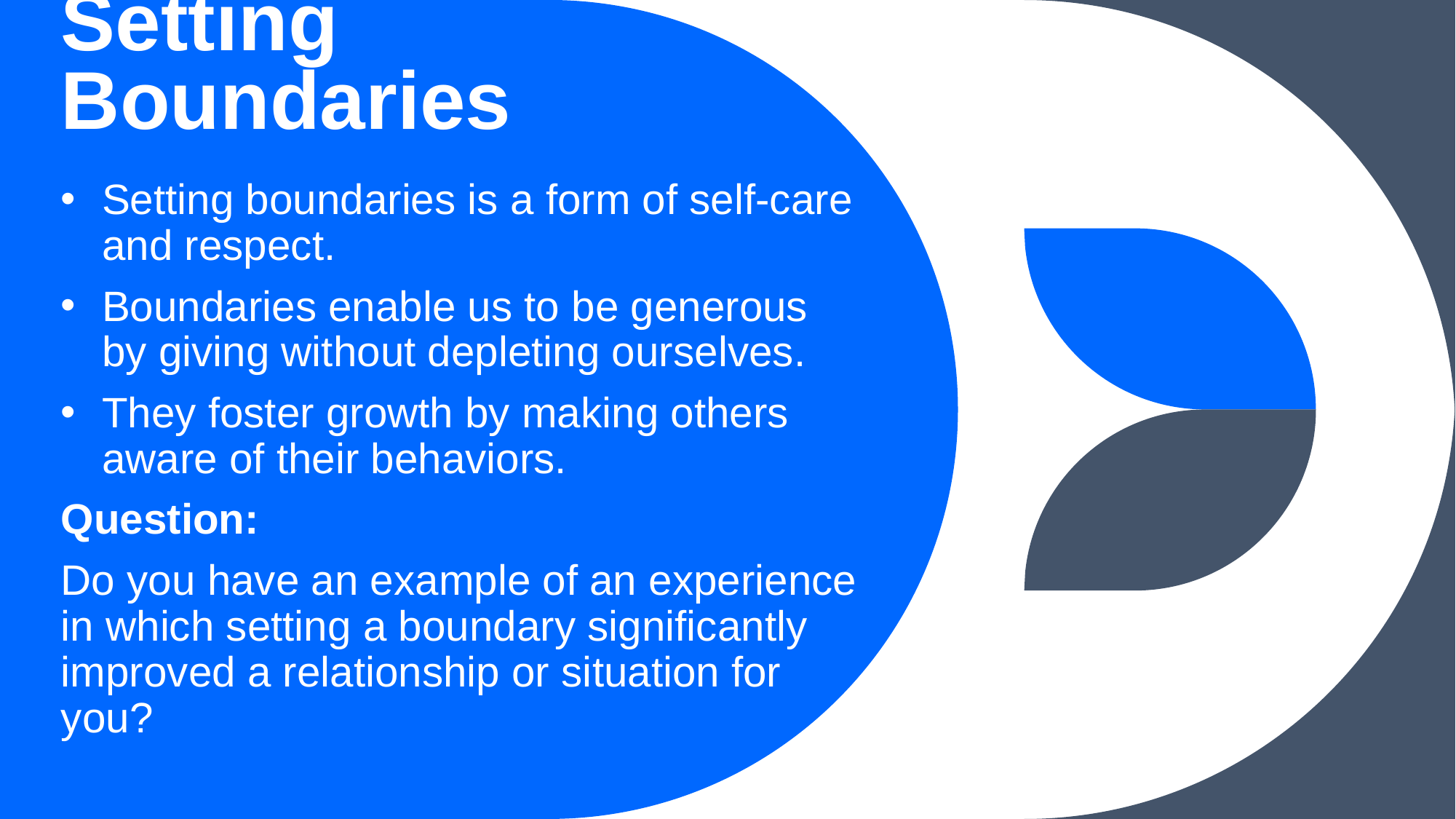

# Setting Boundaries
Setting boundaries is a form of self-care and respect.
Boundaries enable us to be generous by giving without depleting ourselves.
They foster growth by making others aware of their behaviors.
Question:
Do you have an example of an experience in which setting a boundary significantly improved a relationship or situation for you?